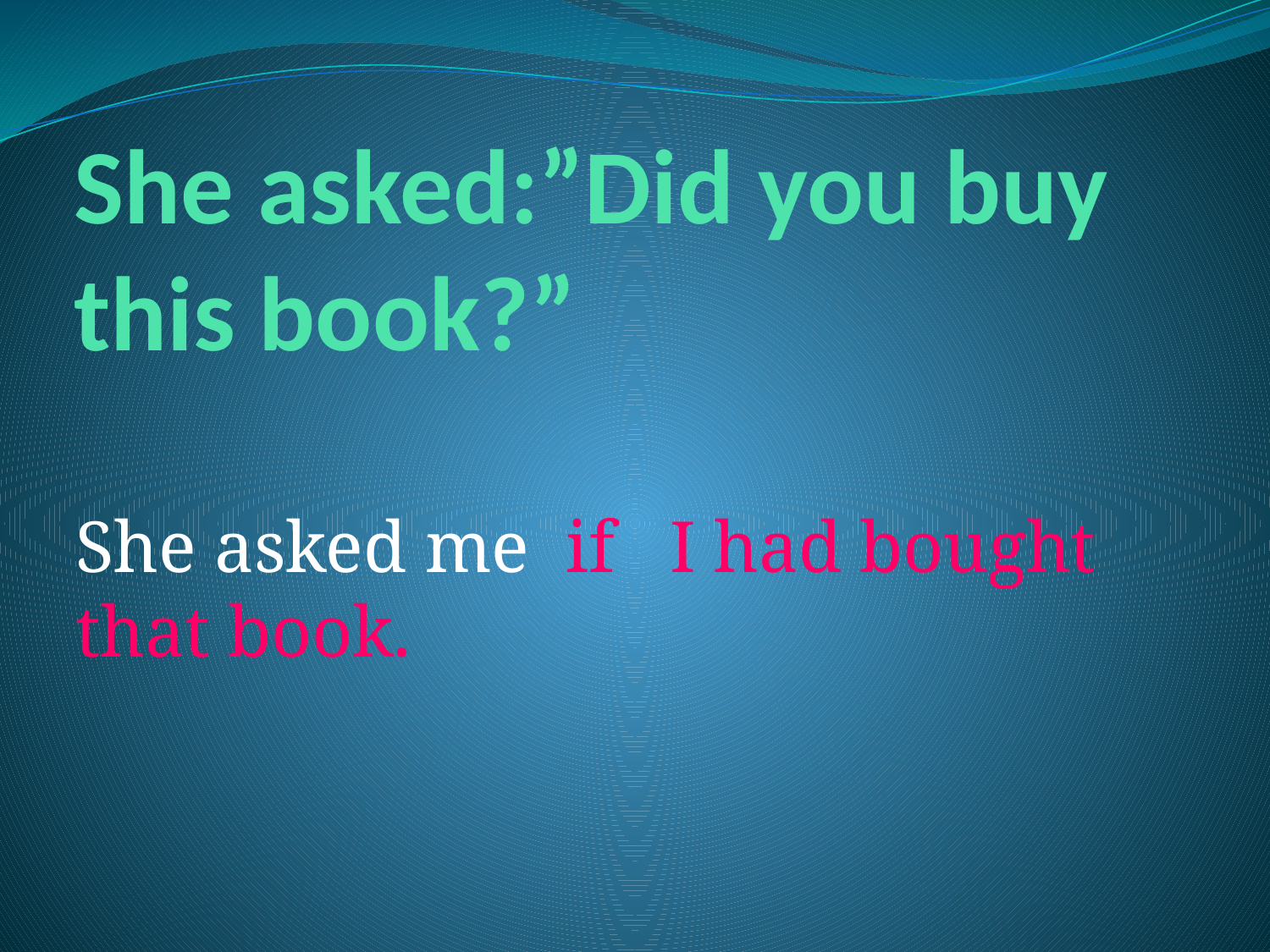

# She asked:”Did you buy this book?”
She asked me  if   I had bought that book.